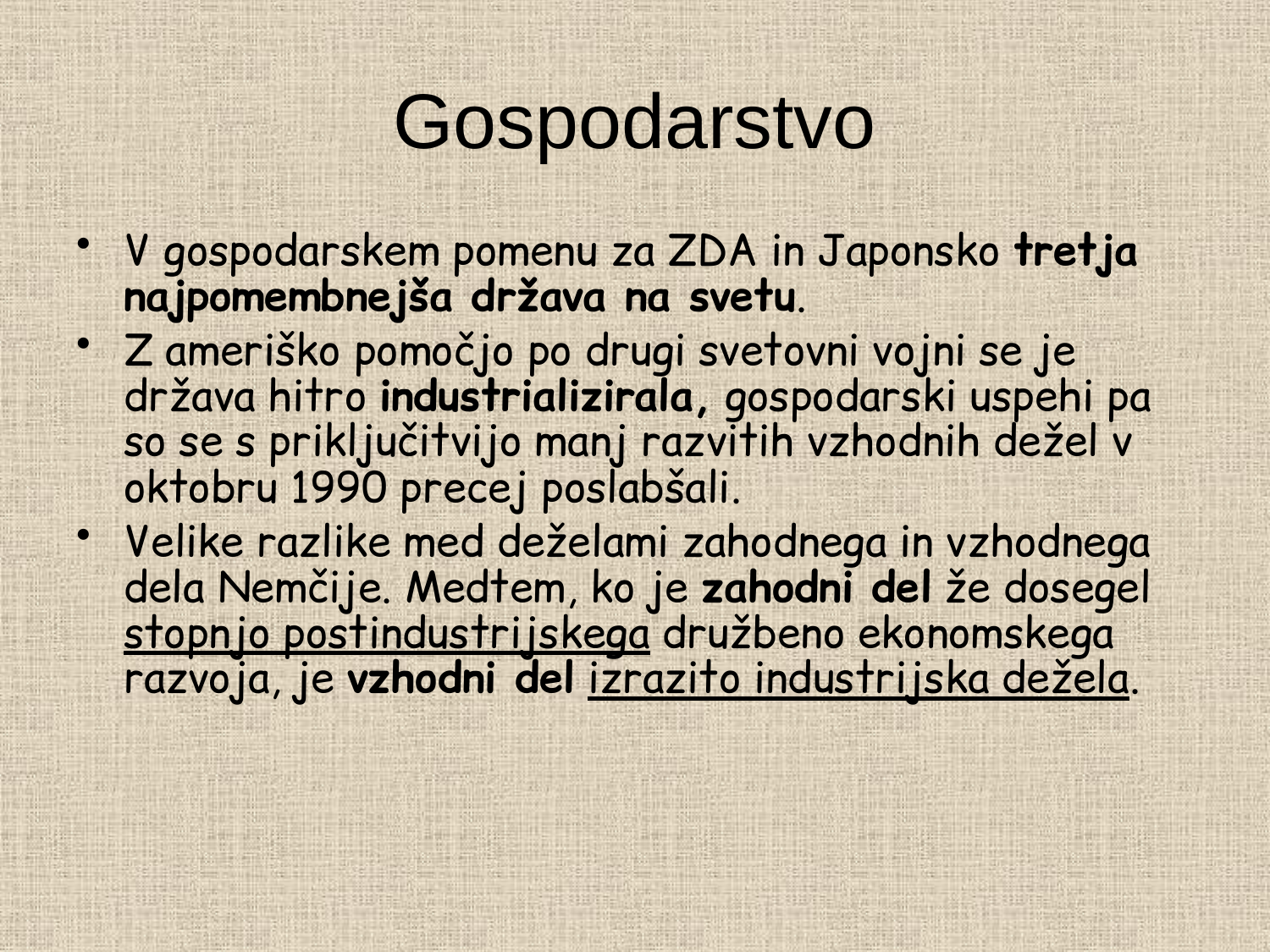

# Gospodarstvo
V gospodarskem pomenu za ZDA in Japonsko tretja najpomembnejša država na svetu.
Z ameriško pomočjo po drugi svetovni vojni se je država hitro industrializirala, gospodarski uspehi pa so se s priključitvijo manj razvitih vzhodnih dežel v oktobru 1990 precej poslabšali.
Velike razlike med deželami zahodnega in vzhodnega dela Nemčije. Medtem, ko je zahodni del že dosegel stopnjo postindustrijskega družbeno ekonomskega razvoja, je vzhodni del izrazito industrijska dežela.